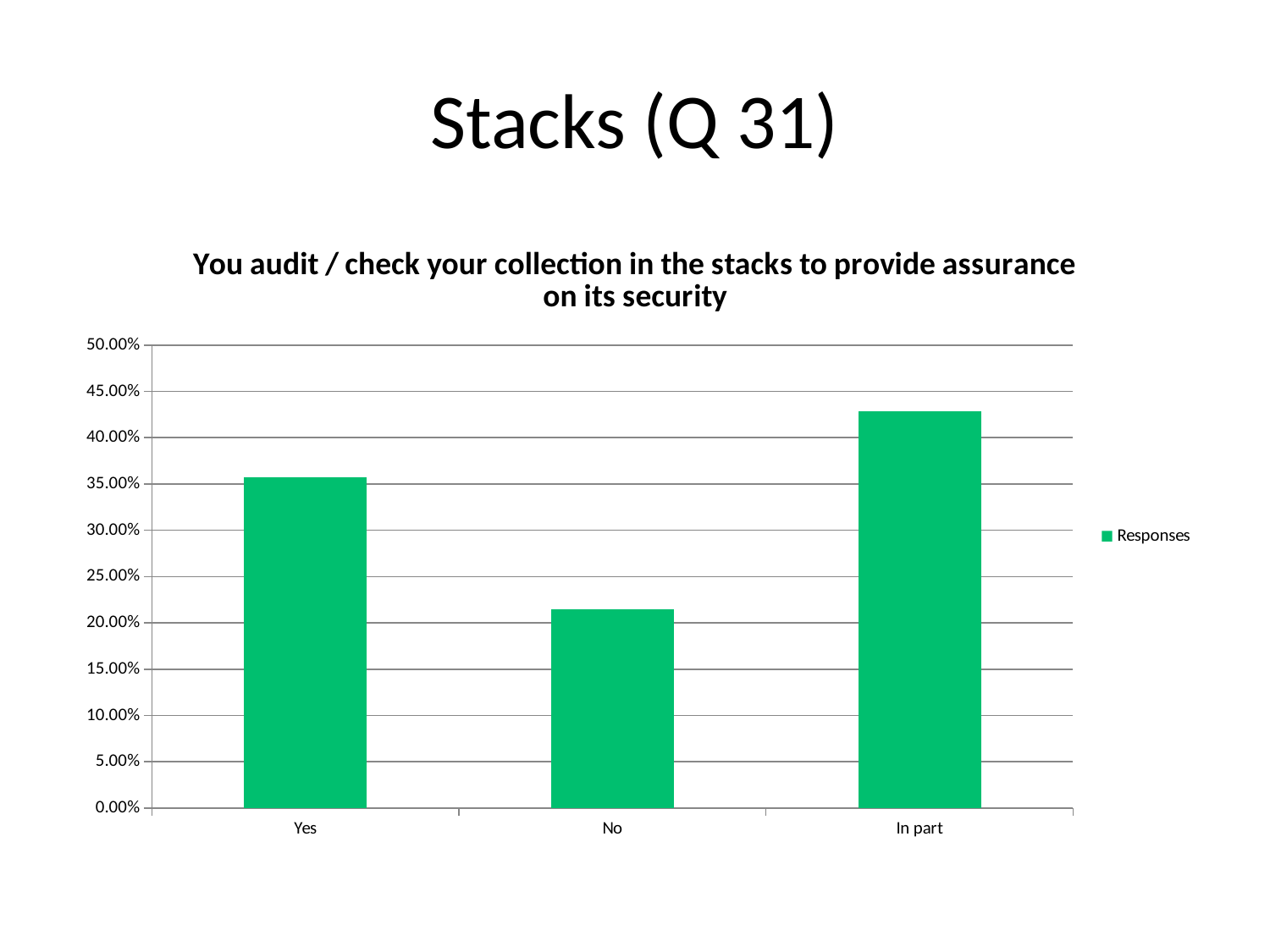

# Stacks (Q 31)

### Chart: You audit / check your collection in the stacks to provide assurance on its security

| Category | Responses |
|---|---|
| Yes | 0.3571000000000001 |
| No | 0.21430000000000013 |
| In part | 0.42860000000000026 |